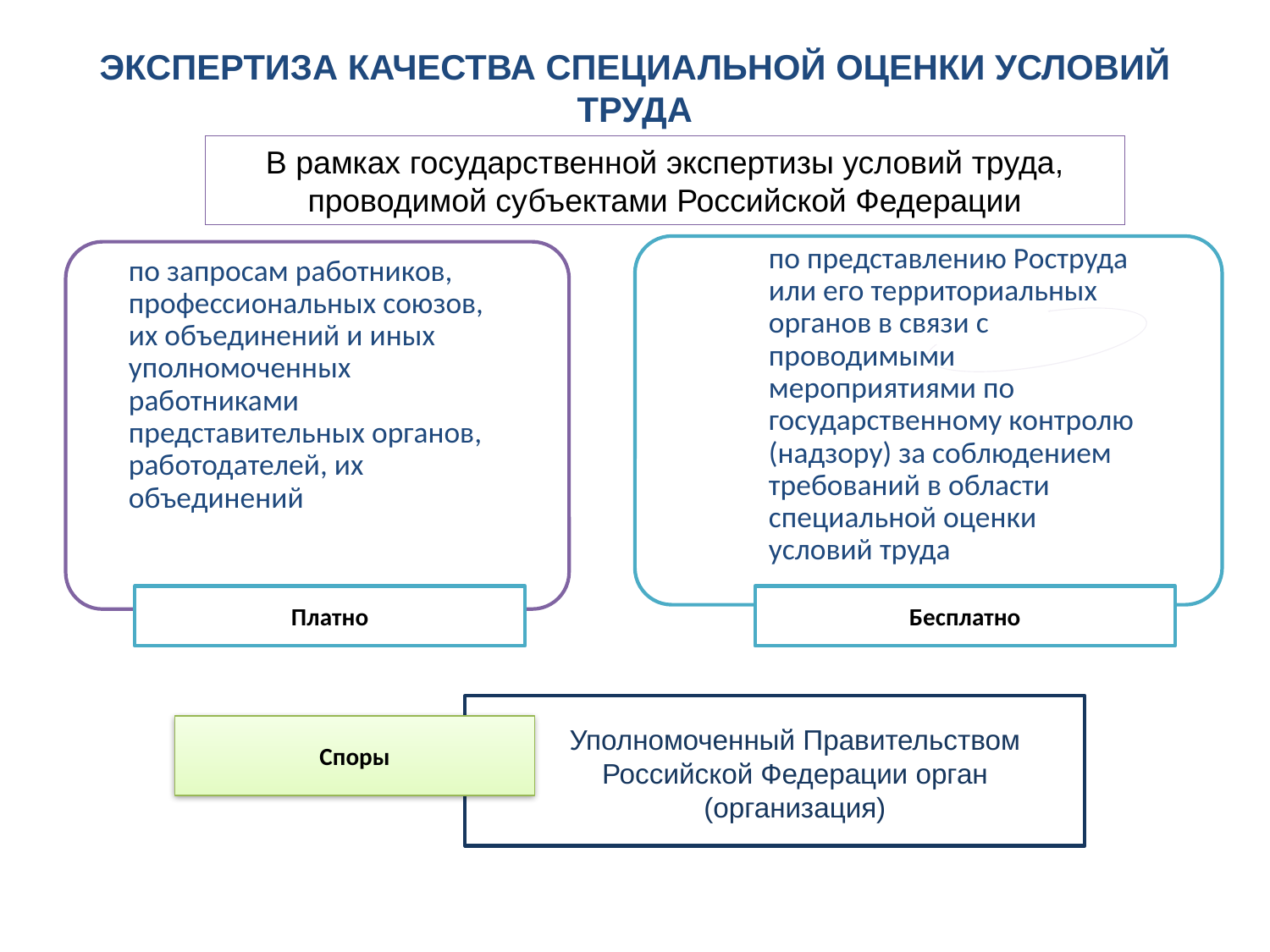

# ЭКСПЕРТИЗА КАЧЕСТВА СПЕЦИАЛЬНОЙ ОЦЕНКИ УСЛОВИЙ ТРУДА
по запросам работников, профессиональных союзов, их объединений и иных уполномоченных работниками представительных органов, работодателей, их объединений
по представлению Роструда или его территориальных органов в связи с проводимыми мероприятиями по государственному контролю (надзору) за соблюдением требований в области специальной оценки условий труда
В рамках государственной экспертизы условий труда, проводимой субъектами Российской Федерации
Платно
Бесплатно

Споры
Уполномоченный Правительством Российской Федерации орган (организация)